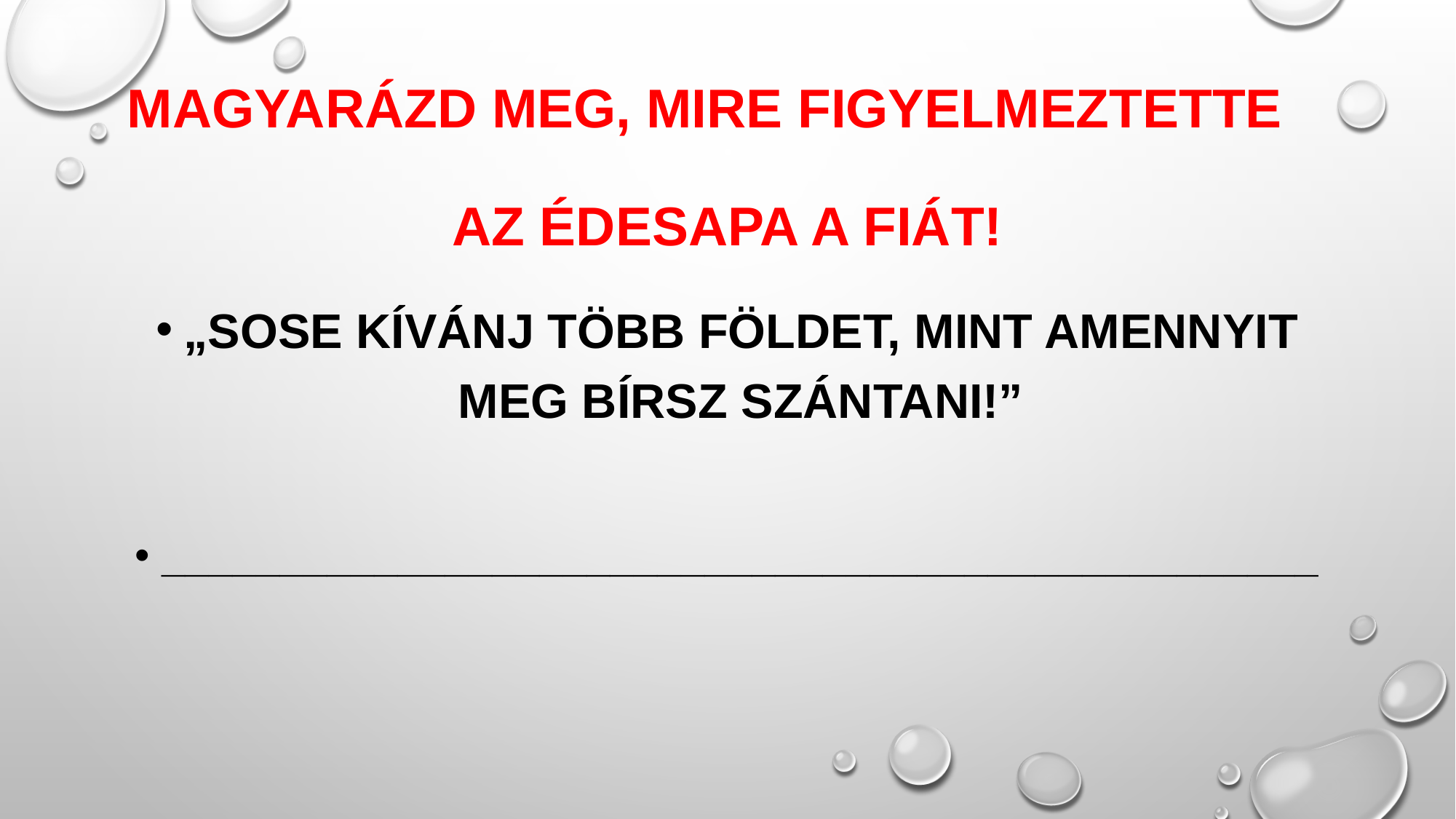

# Magyarázd meg, mire figyelmeztette az édesapa a fiát!
„Sose kívánj több földet, mint amennyit meg bírsz szántani!”

_________________________________________________